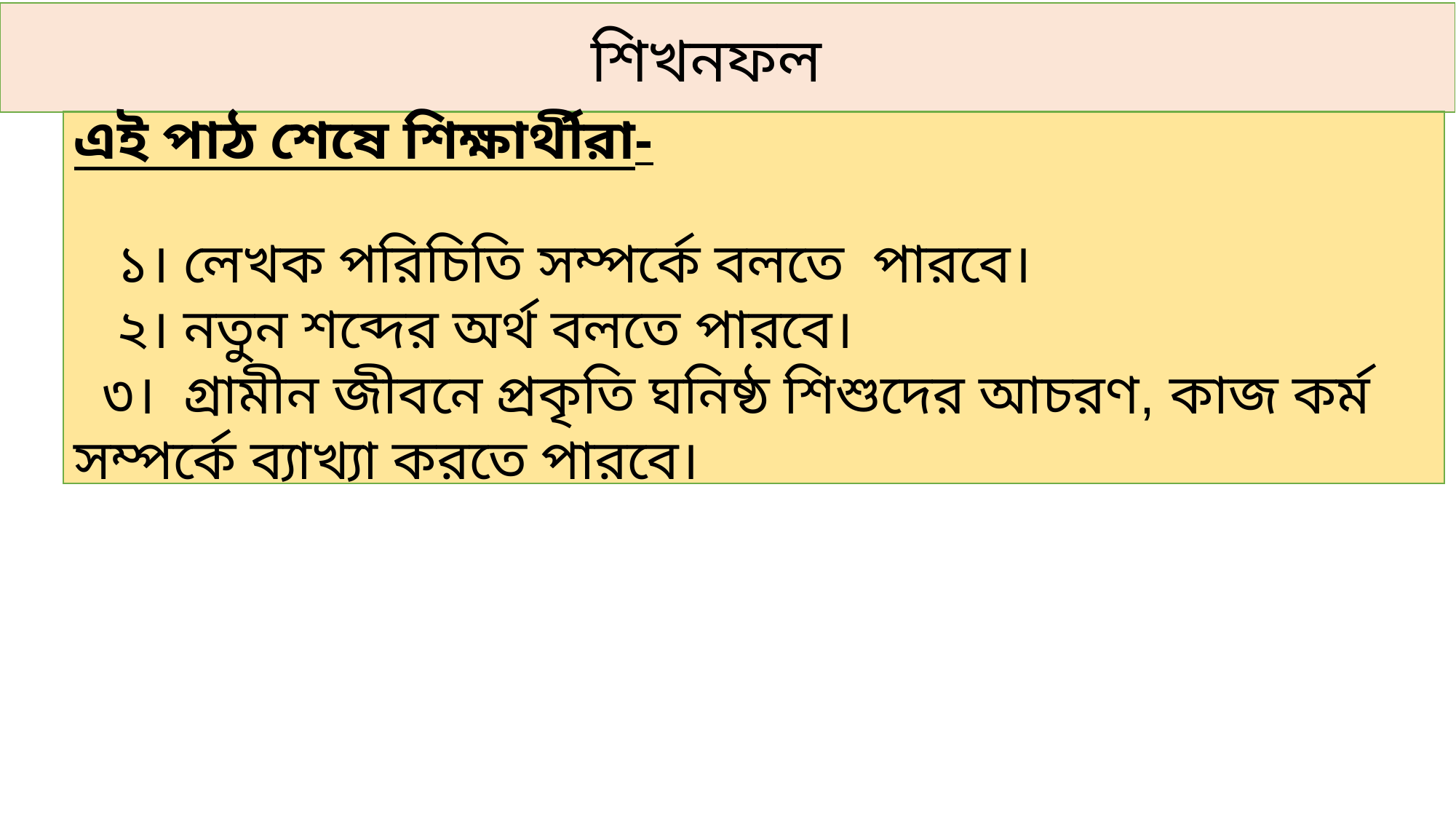

শিখনফল
এই পাঠ শেষে শিক্ষার্থীরা-

   ১। লেখক পরিচিতি সম্পর্কে বলতে  পারবে।
   ২। নতুন শব্দের অর্থ বলতে পারবে।
  ৩।  গ্রামীন জীবনে প্রকৃতি ঘনিষ্ঠ শিশুদের আচরণ, কাজ কর্ম সম্পর্কে ব্যাখ্যা করতে পারবে।